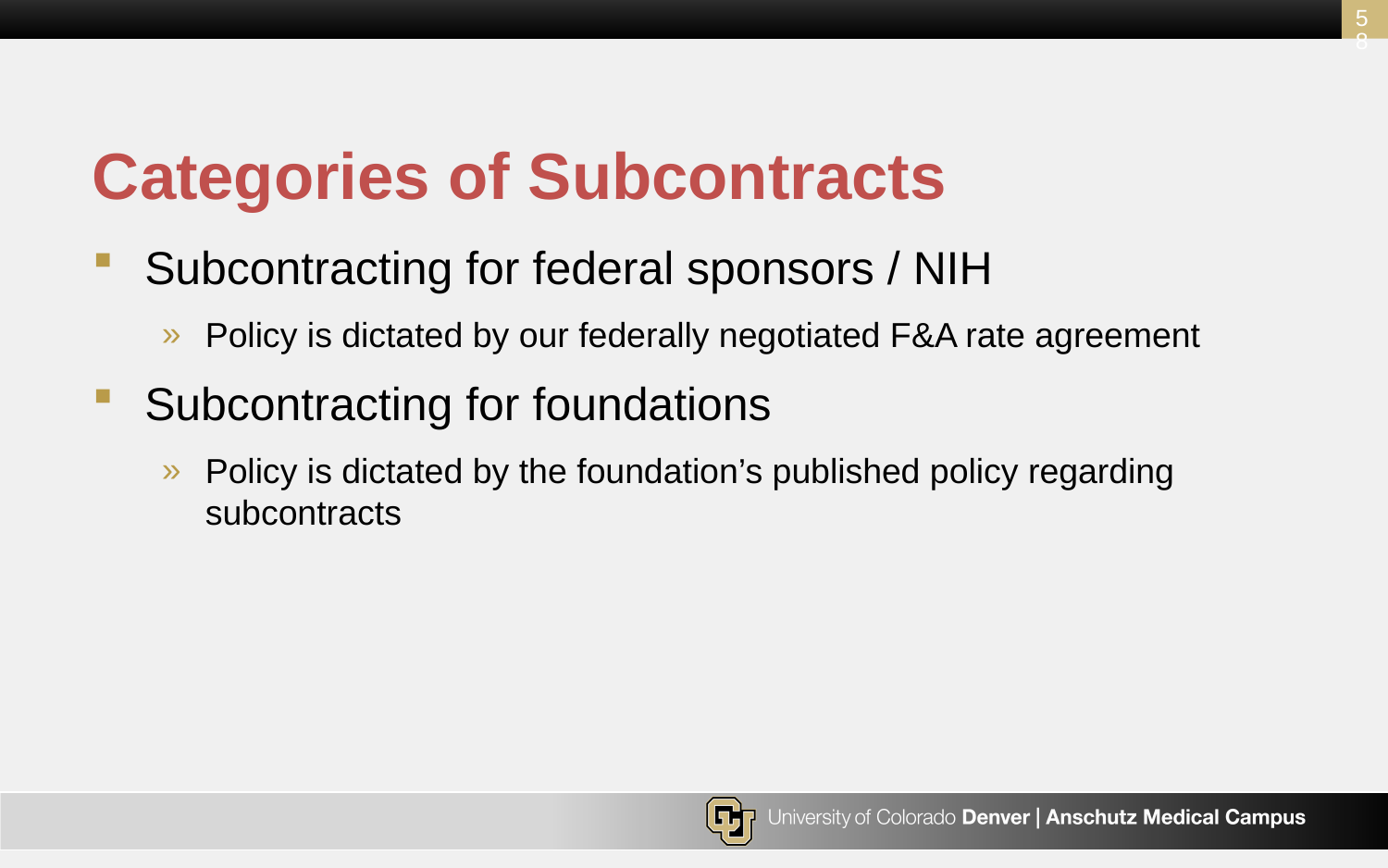

58
# Categories of Subcontracts
Subcontracting for federal sponsors / NIH
Policy is dictated by our federally negotiated F&A rate agreement
Subcontracting for foundations
Policy is dictated by the foundation’s published policy regarding subcontracts